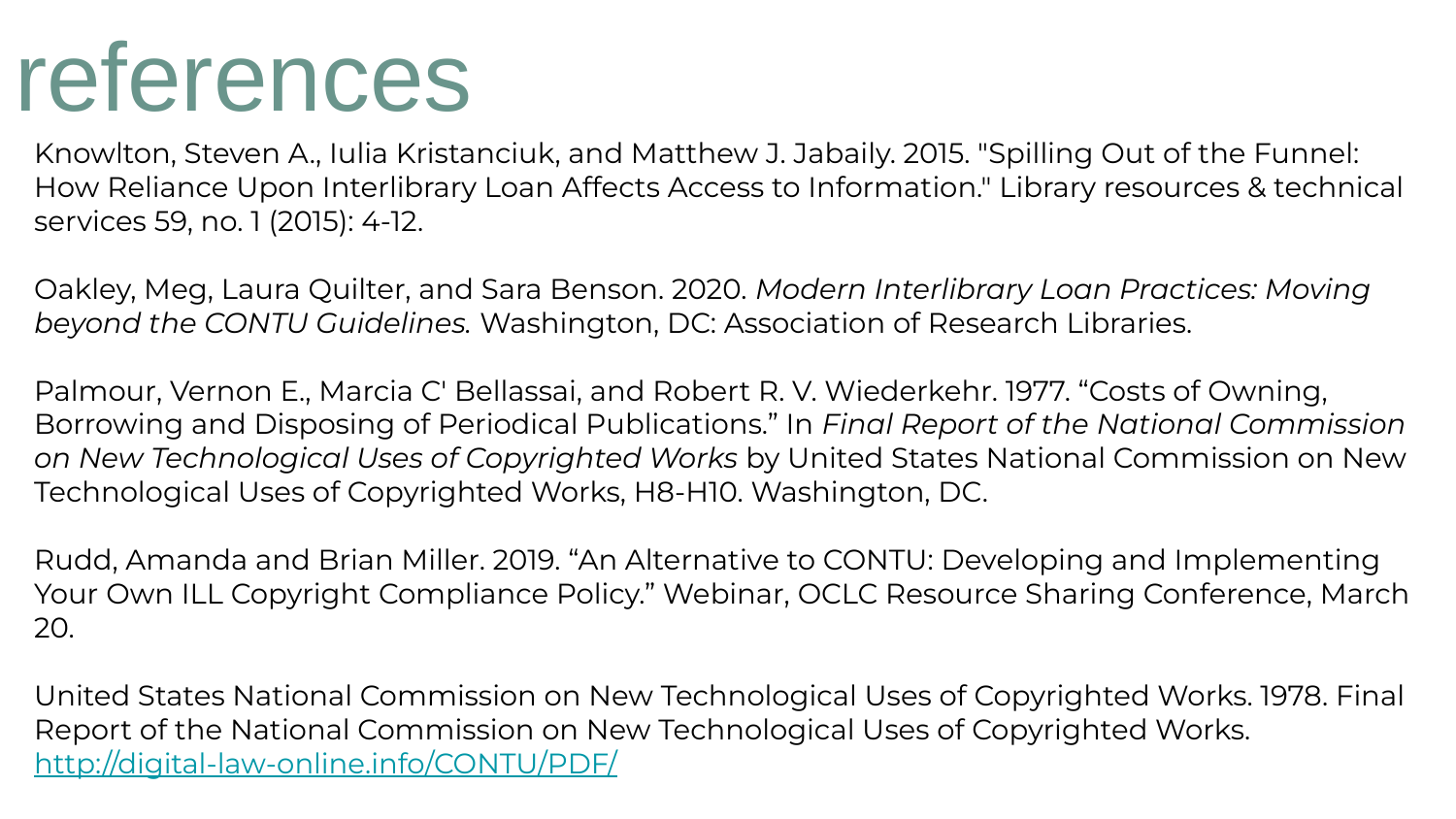

references
# References (2)
Knowlton, Steven A., Iulia Kristanciuk, and Matthew J. Jabaily. 2015. "Spilling Out of the Funnel: How Reliance Upon Interlibrary Loan Affects Access to Information." Library resources & technical services 59, no. 1 (2015): 4-12.

Oakley, Meg, Laura Quilter, and Sara Benson. 2020. Modern Interlibrary Loan Practices: Moving beyond the CONTU Guidelines. Washington, DC: Association of Research Libraries.

Palmour, Vernon E., Marcia C' Bellassai, and Robert R. V. Wiederkehr. 1977. “Costs of Owning, Borrowing and Disposing of Periodical Publications.” In Final Report of the National Commission on New Technological Uses of Copyrighted Works by United States National Commission on New Technological Uses of Copyrighted Works, H8-H10. Washington, DC.

Rudd, Amanda and Brian Miller. 2019. “An Alternative to CONTU: Developing and Implementing Your Own ILL Copyright Compliance Policy.” Webinar, OCLC Resource Sharing Conference, March 20.

United States National Commission on New Technological Uses of Copyrighted Works. 1978. Final Report of the National Commission on New Technological Uses of Copyrighted Works. http://digital-law-online.info/CONTU/PDF/